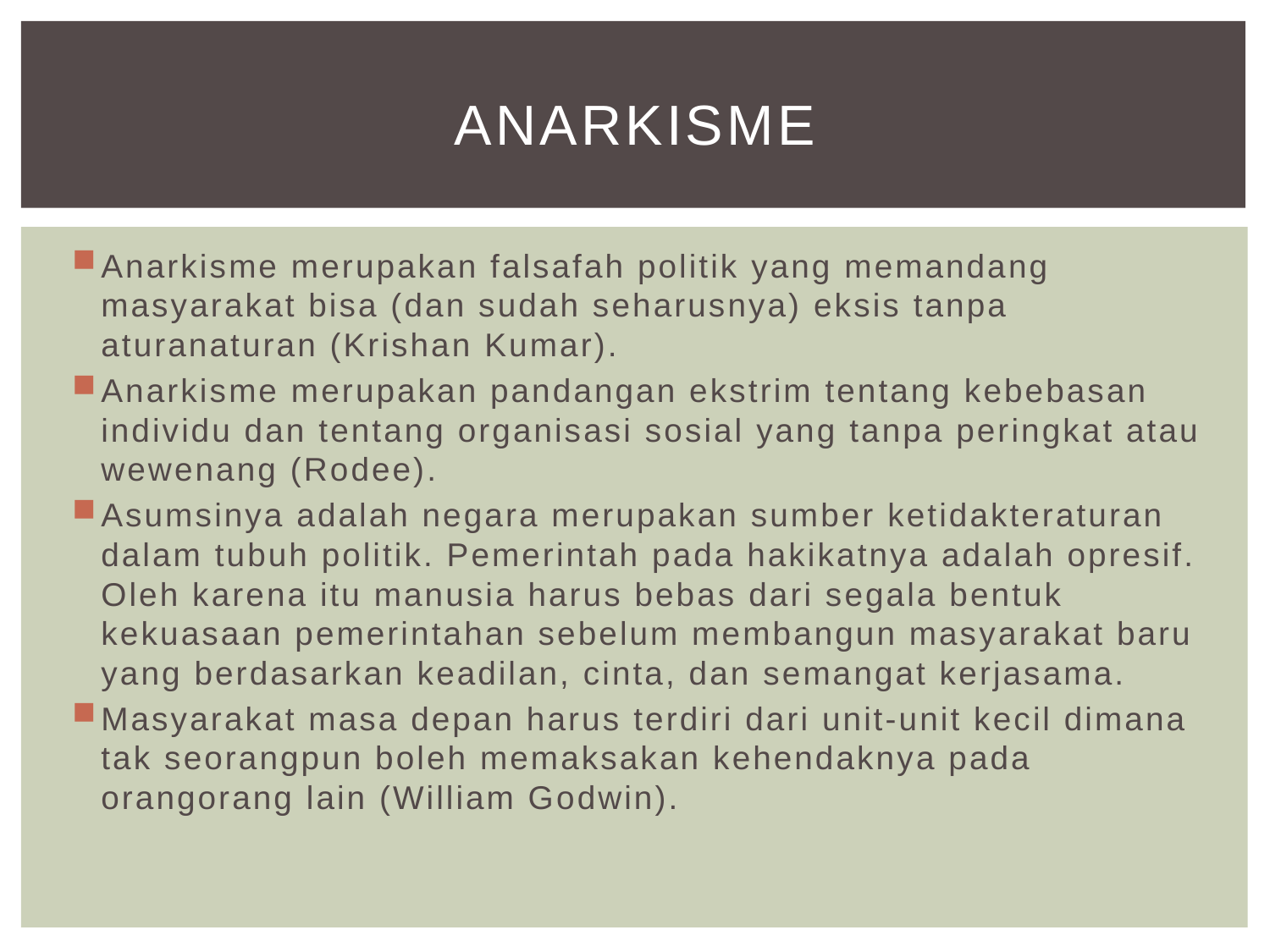

# ANARKISME
Anarkisme merupakan falsafah politik yang memandang masyarakat bisa (dan sudah seharusnya) eksis tanpa aturanaturan (Krishan Kumar).
Anarkisme merupakan pandangan ekstrim tentang kebebasan individu dan tentang organisasi sosial yang tanpa peringkat atau wewenang (Rodee).
Asumsinya adalah negara merupakan sumber ketidakteraturan dalam tubuh politik. Pemerintah pada hakikatnya adalah opresif. Oleh karena itu manusia harus bebas dari segala bentuk kekuasaan pemerintahan sebelum membangun masyarakat baru yang berdasarkan keadilan, cinta, dan semangat kerjasama.
Masyarakat masa depan harus terdiri dari unit-unit kecil dimana tak seorangpun boleh memaksakan kehendaknya pada orangorang lain (William Godwin).